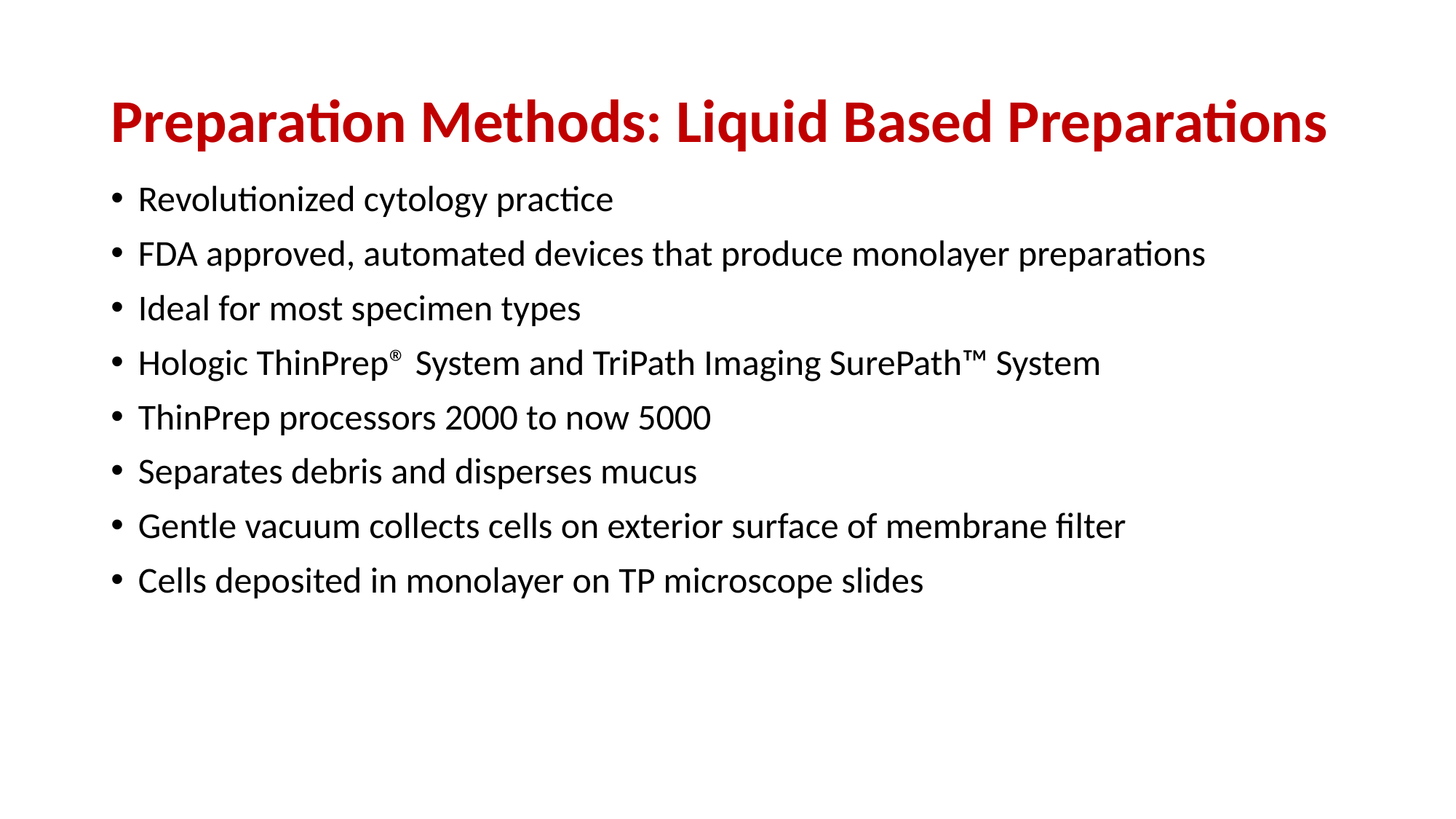

# Preparation Methods: Liquid Based Preparations
Revolutionized cytology practice
FDA approved, automated devices that produce monolayer preparations
Ideal for most specimen types
Hologic ThinPrep® System and TriPath Imaging SurePath™ System
ThinPrep processors 2000 to now 5000
Separates debris and disperses mucus
Gentle vacuum collects cells on exterior surface of membrane filter
Cells deposited in monolayer on TP microscope slides